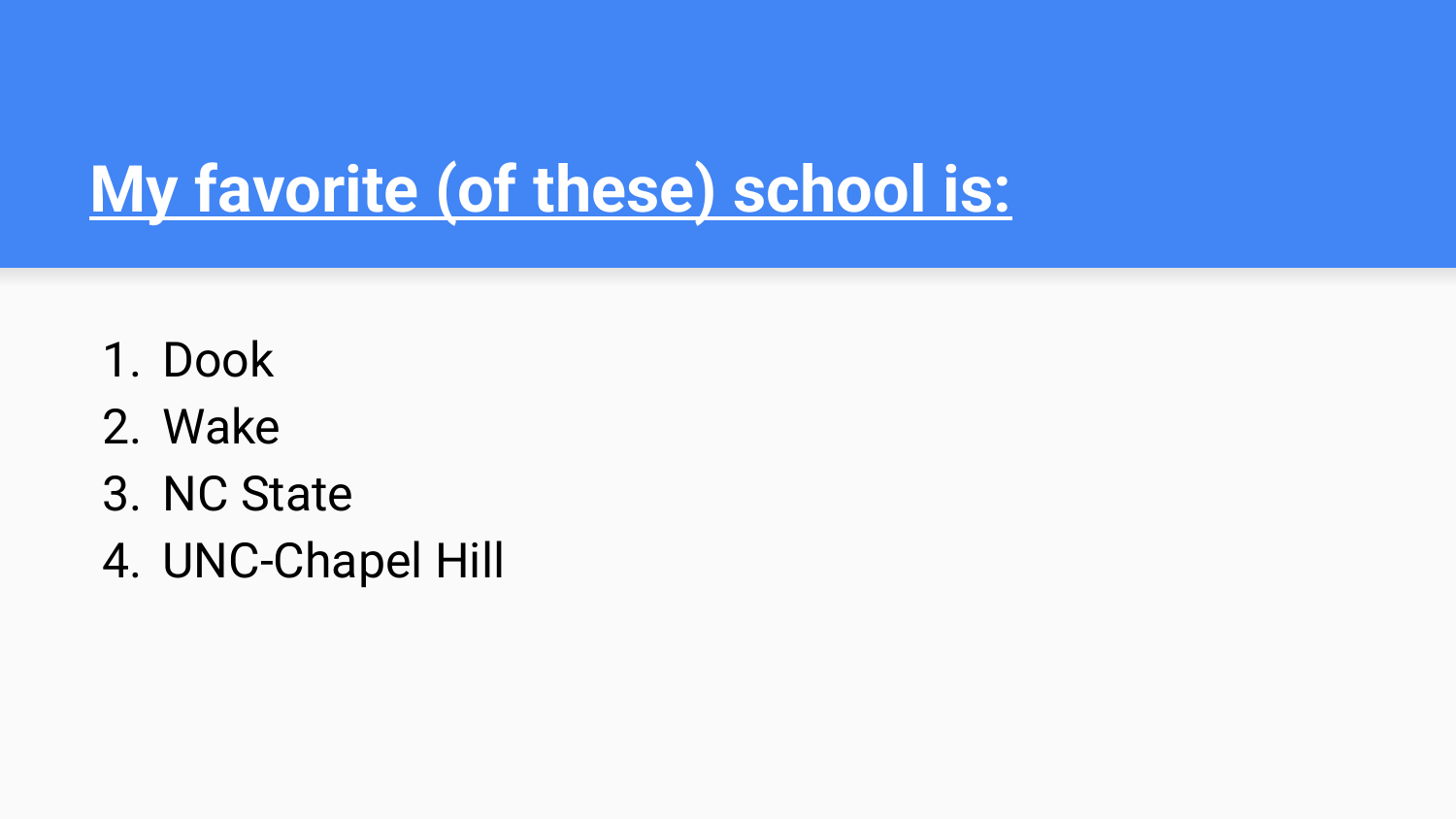

# My favorite (of these) school is:
Dook
Wake
NC State
UNC-Chapel Hill